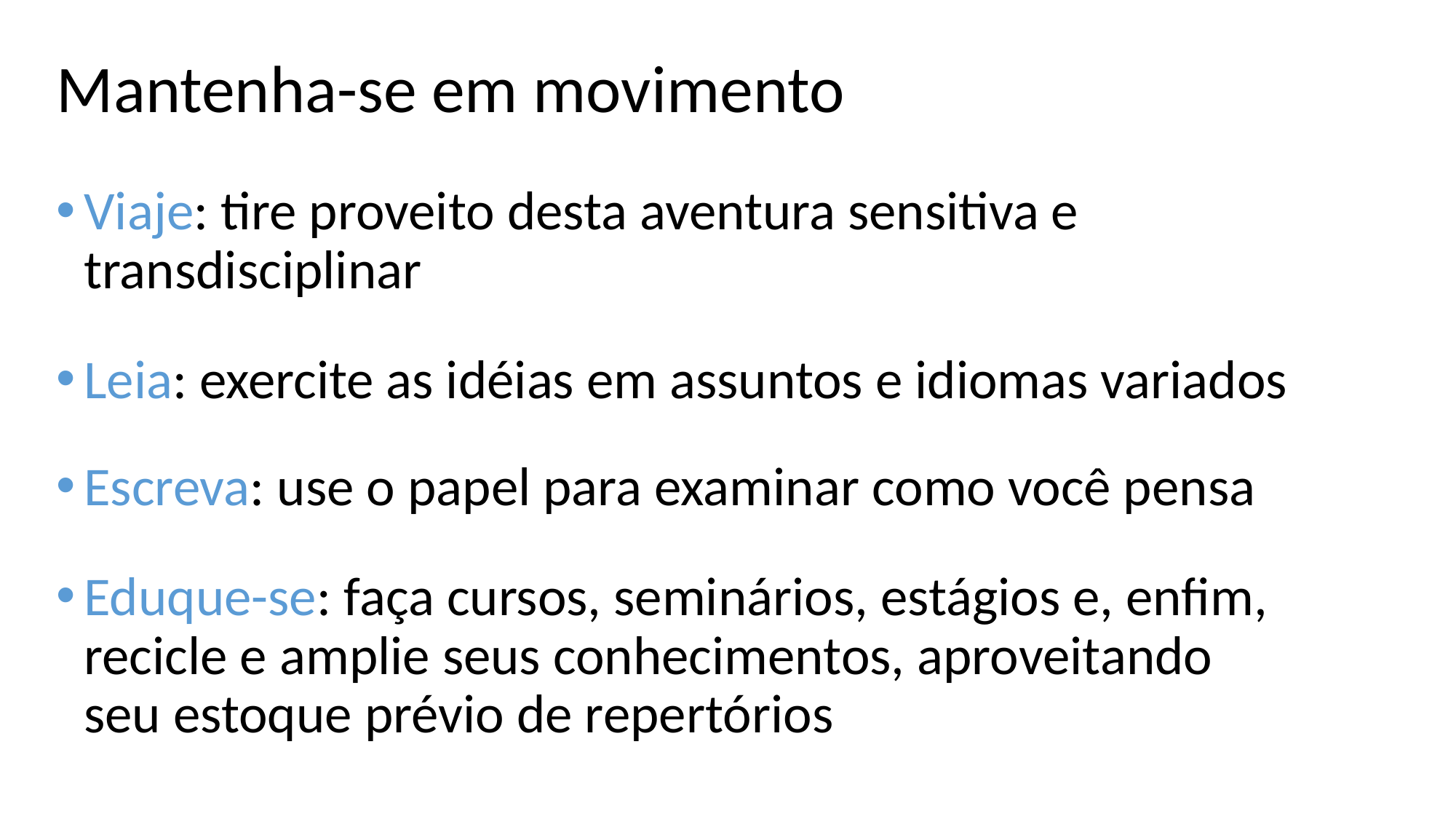

# Mantenha-se em movimento
Viaje: tire proveito desta aventura sensitiva e transdisciplinar

Leia: exercite as idéias em assuntos e idiomas variados

Escreva: use o papel para examinar como você pensa

Eduque-se: faça cursos, seminários, estágios e, enfim, recicle e amplie seus conhecimentos, aproveitando seu estoque prévio de repertórios